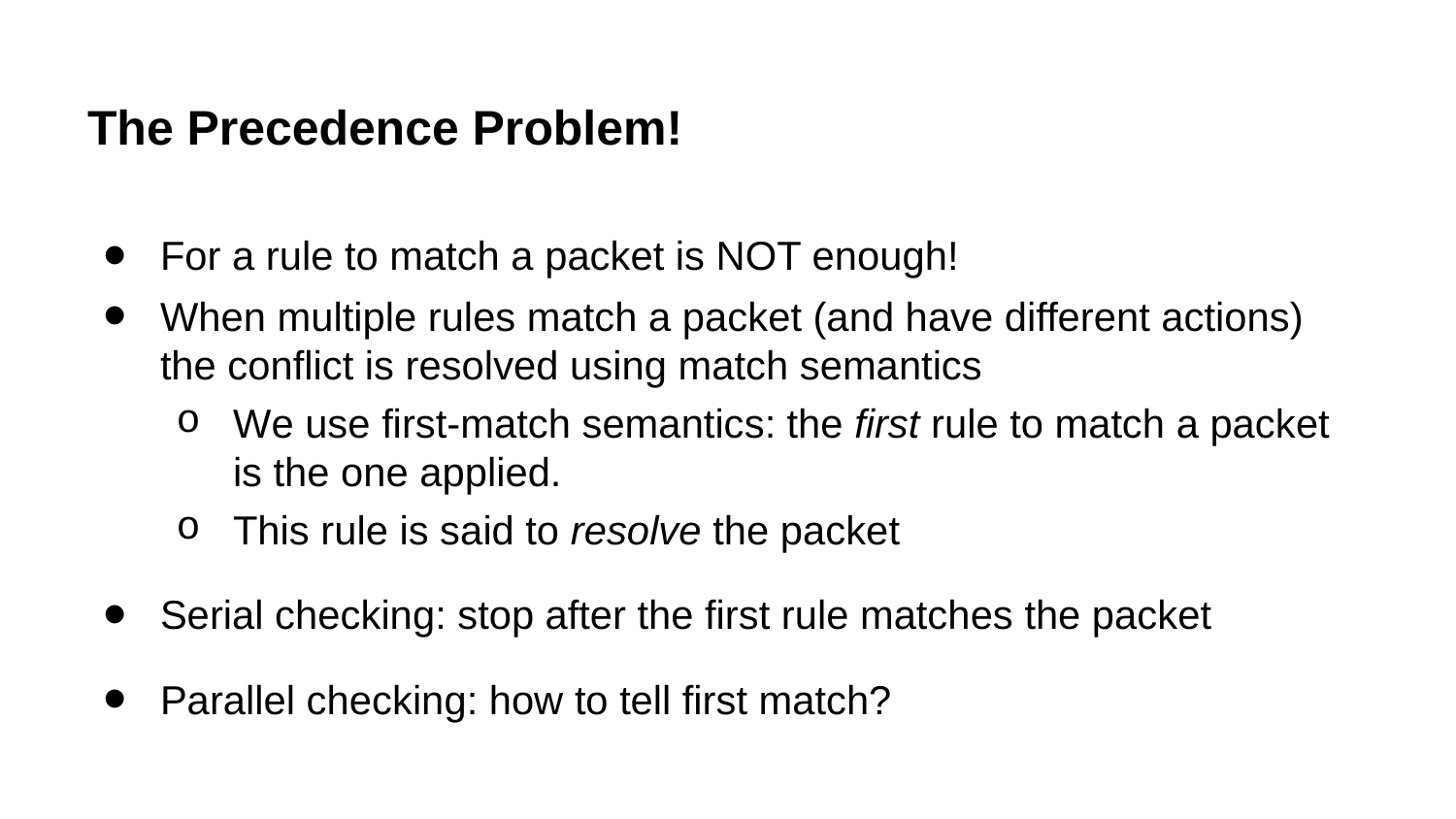

# The Precedence Problem!
For a rule to match a packet is NOT enough!
When multiple rules match a packet (and have different actions) the conflict is resolved using match semantics
We use first-match semantics: the first rule to match a packet is the one applied.
This rule is said to resolve the packet
Serial checking: stop after the first rule matches the packet
Parallel checking: how to tell first match?